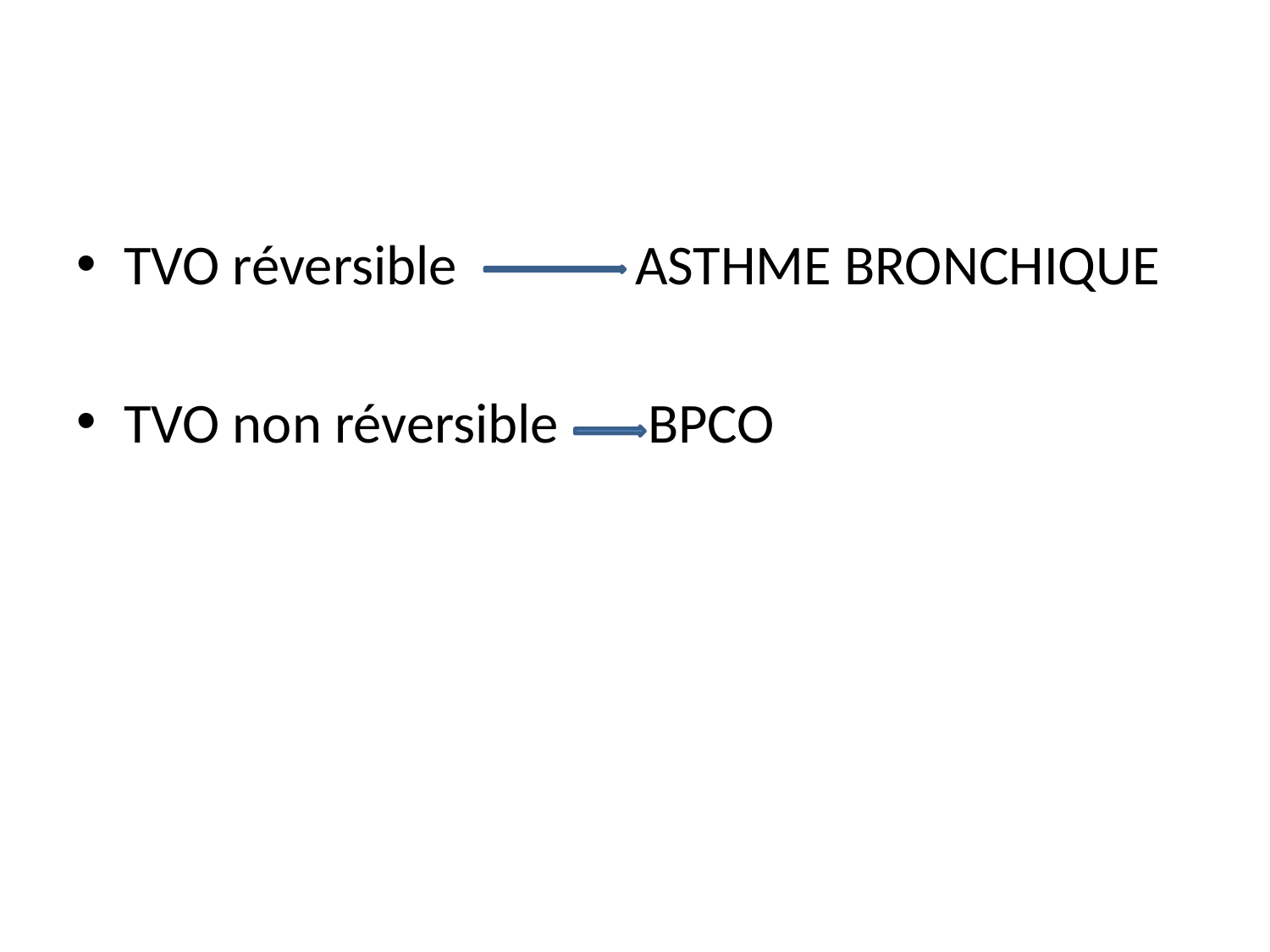

#
TVO réversible              ASTHME BRONCHIQUE

TVO non réversible       BPCO